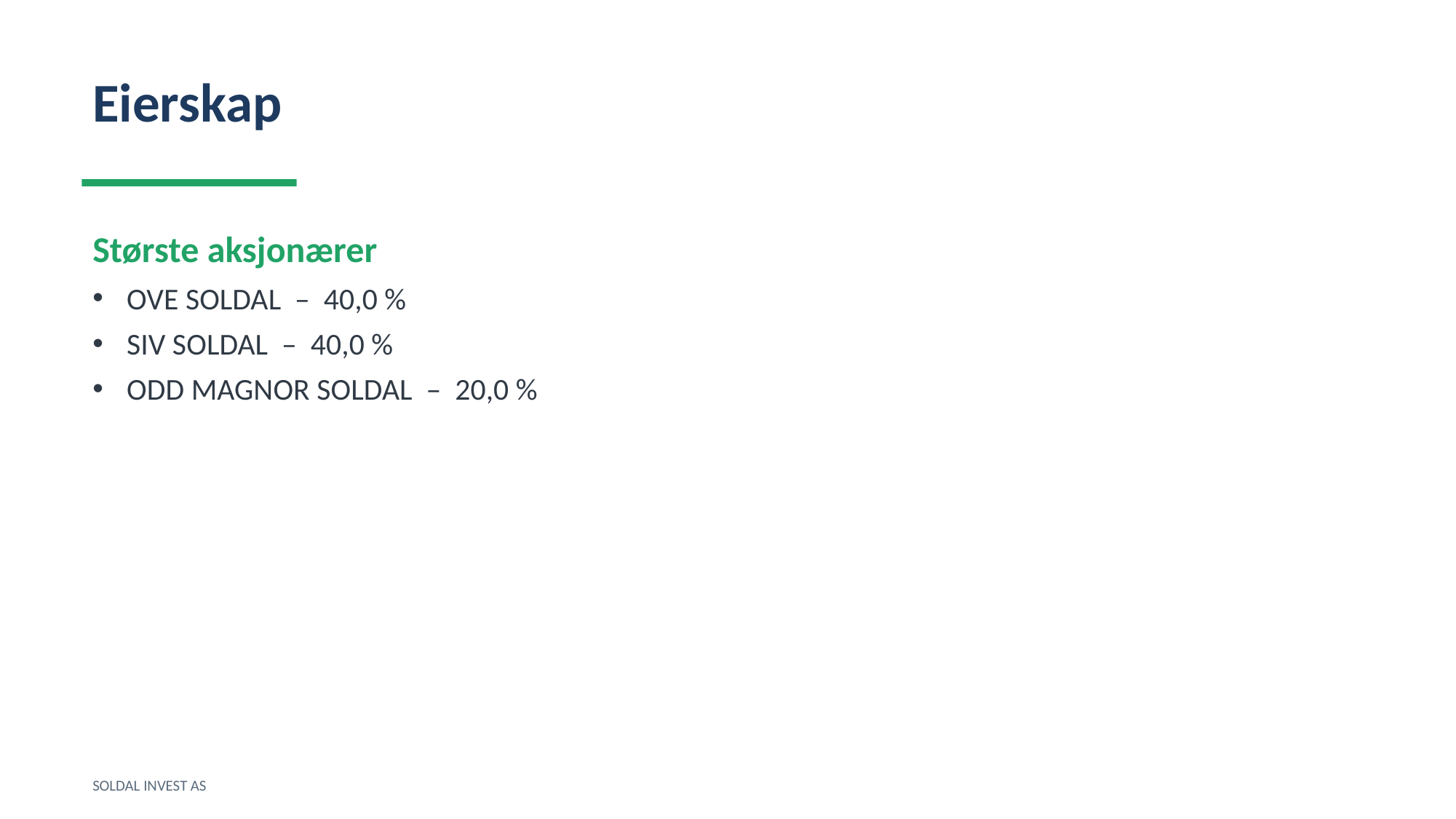

Eierskap

Største aksjonærer
OVE SOLDAL  –  40,0 %
SIV SOLDAL  –  40,0 %
ODD MAGNOR SOLDAL  –  20,0 %
SOLDAL INVEST AS